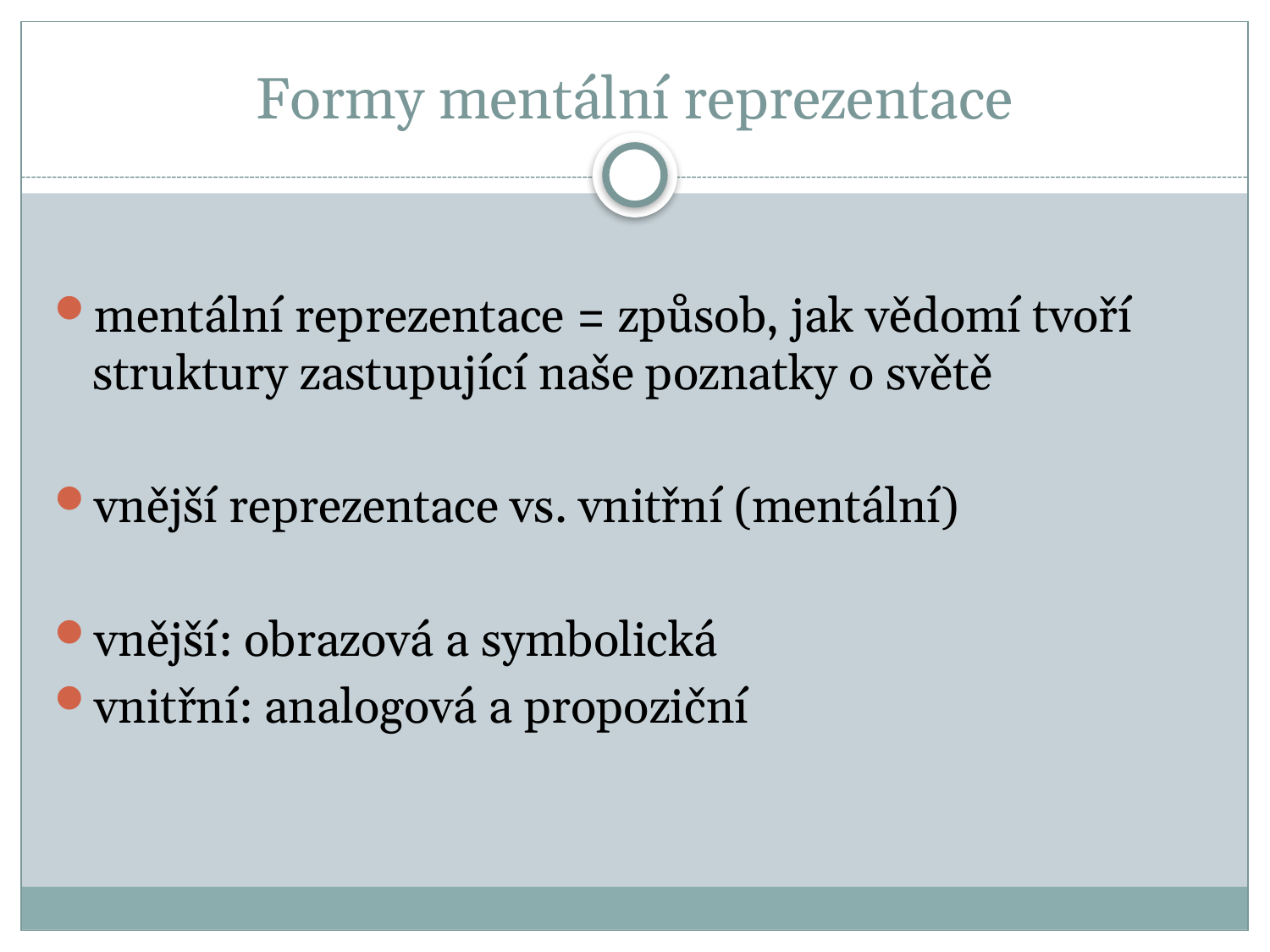

# Formy mentální reprezentace

mentální reprezentace = způsob, jak vědomí tvoří struktury zastupující naše poznatky o světě

vnější reprezentace vs. vnitřní (mentální)

vnější: obrazová a symbolická
vnitřní: analogová a propoziční